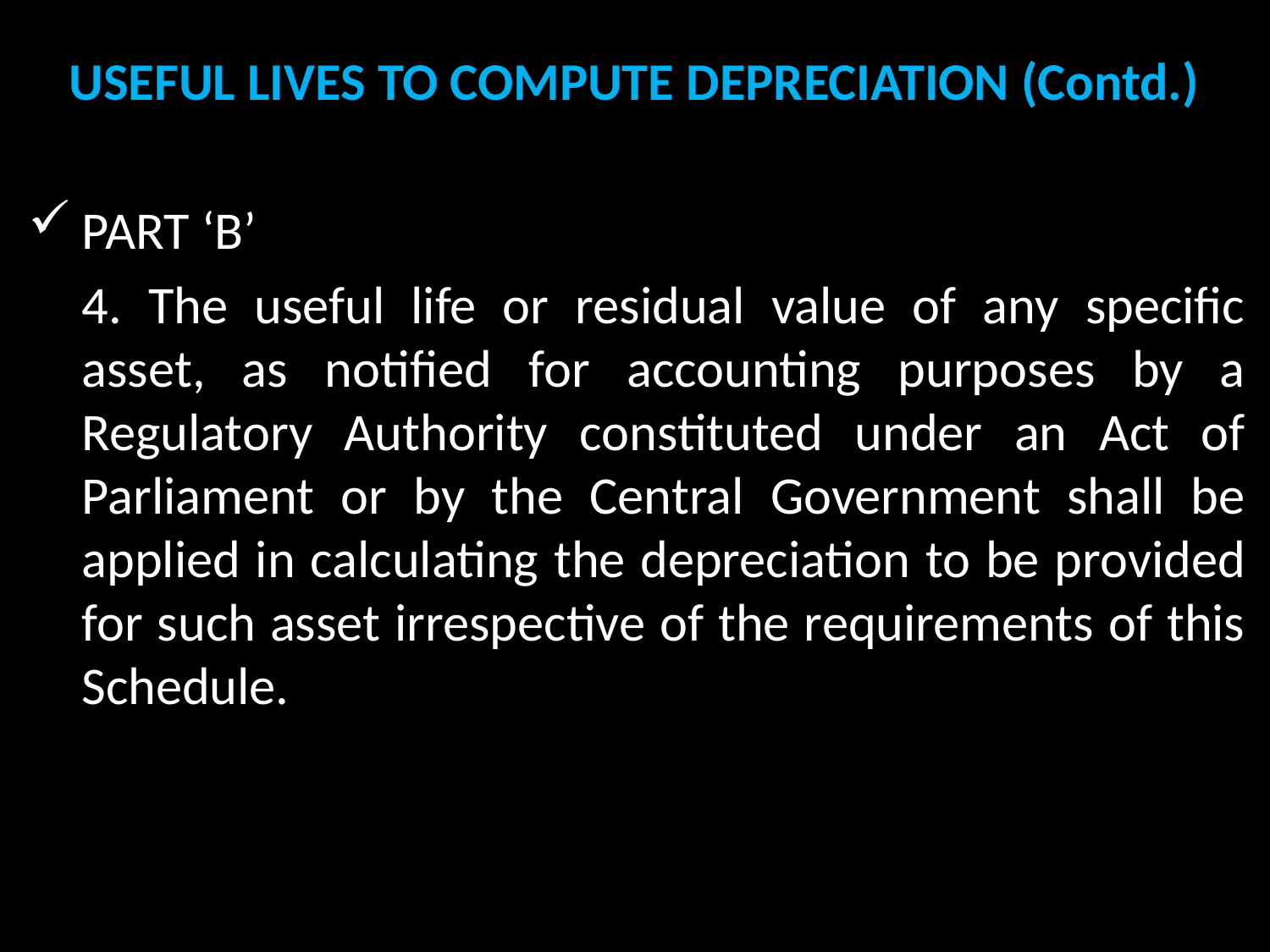

# USEFUL LIVES TO COMPUTE DEPRECIATION (Contd.)
PART ‘B’
	4. The useful life or residual value of any specific asset, as notified for accounting purposes by a Regulatory Authority constituted under an Act of Parliament or by the Central Government shall be applied in calculating the depreciation to be provided for such asset irrespective of the requirements of this Schedule.